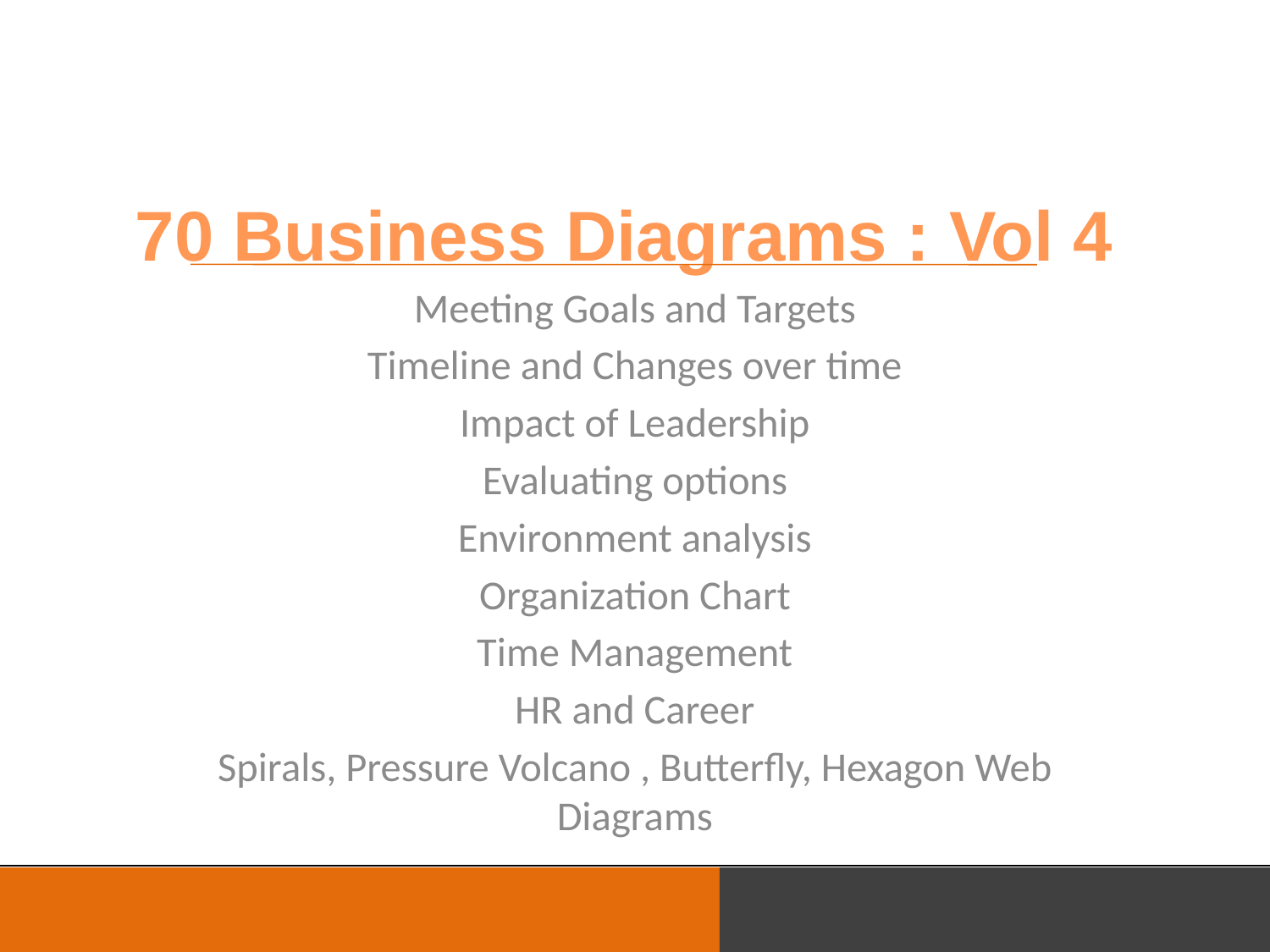

# 70 Business Diagrams : Vol 4
Meeting Goals and Targets
Timeline and Changes over time
Impact of Leadership
Evaluating options
Environment analysis
Organization Chart
Time Management
HR and Career
Spirals, Pressure Volcano , Butterfly, Hexagon Web Diagrams